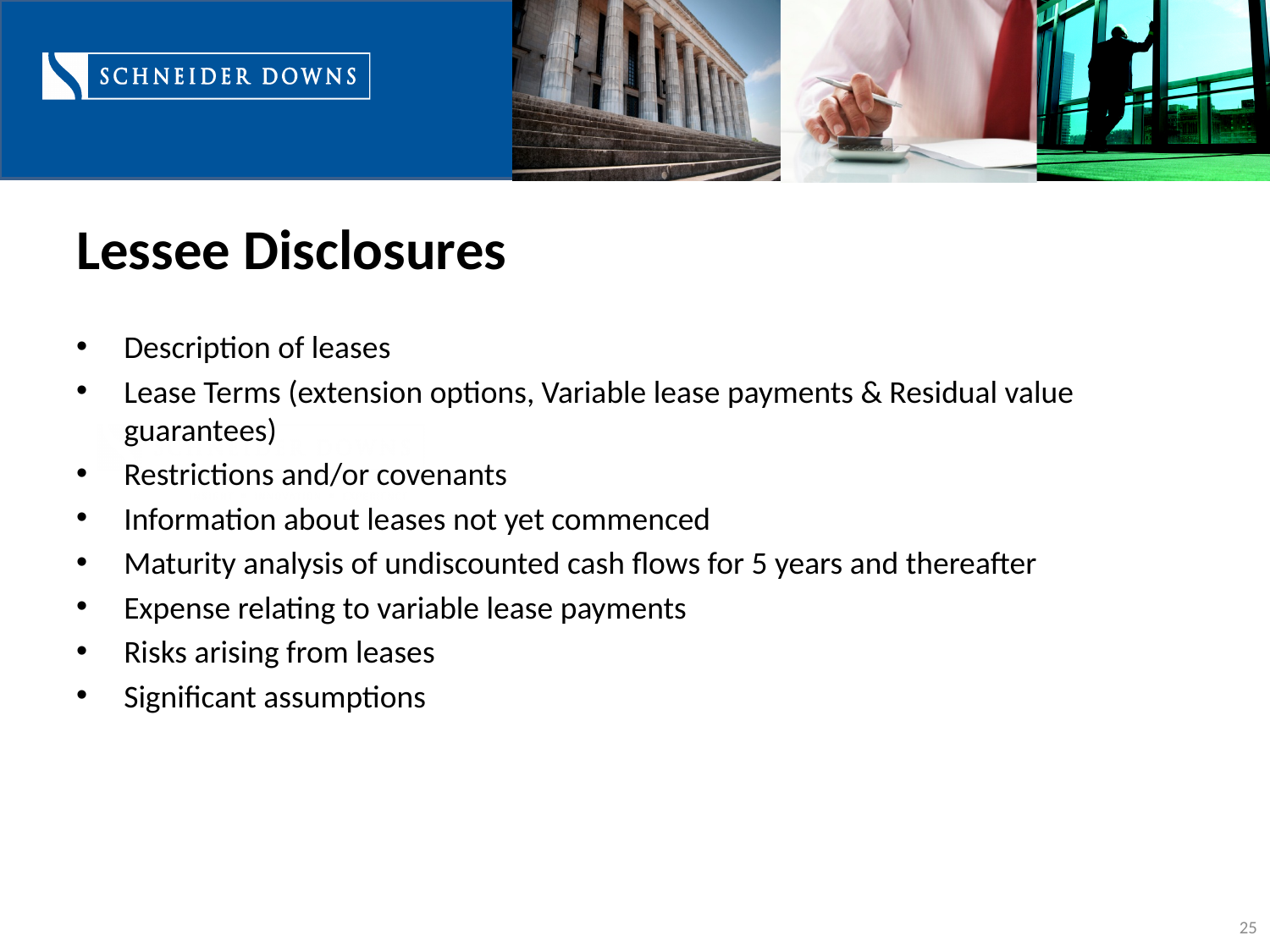

# Lessee Disclosures
Description of leases
Lease Terms (extension options, Variable lease payments & Residual value guarantees)
Restrictions and/or covenants
Information about leases not yet commenced
Maturity analysis of undiscounted cash flows for 5 years and thereafter
Expense relating to variable lease payments
Risks arising from leases
Significant assumptions

25